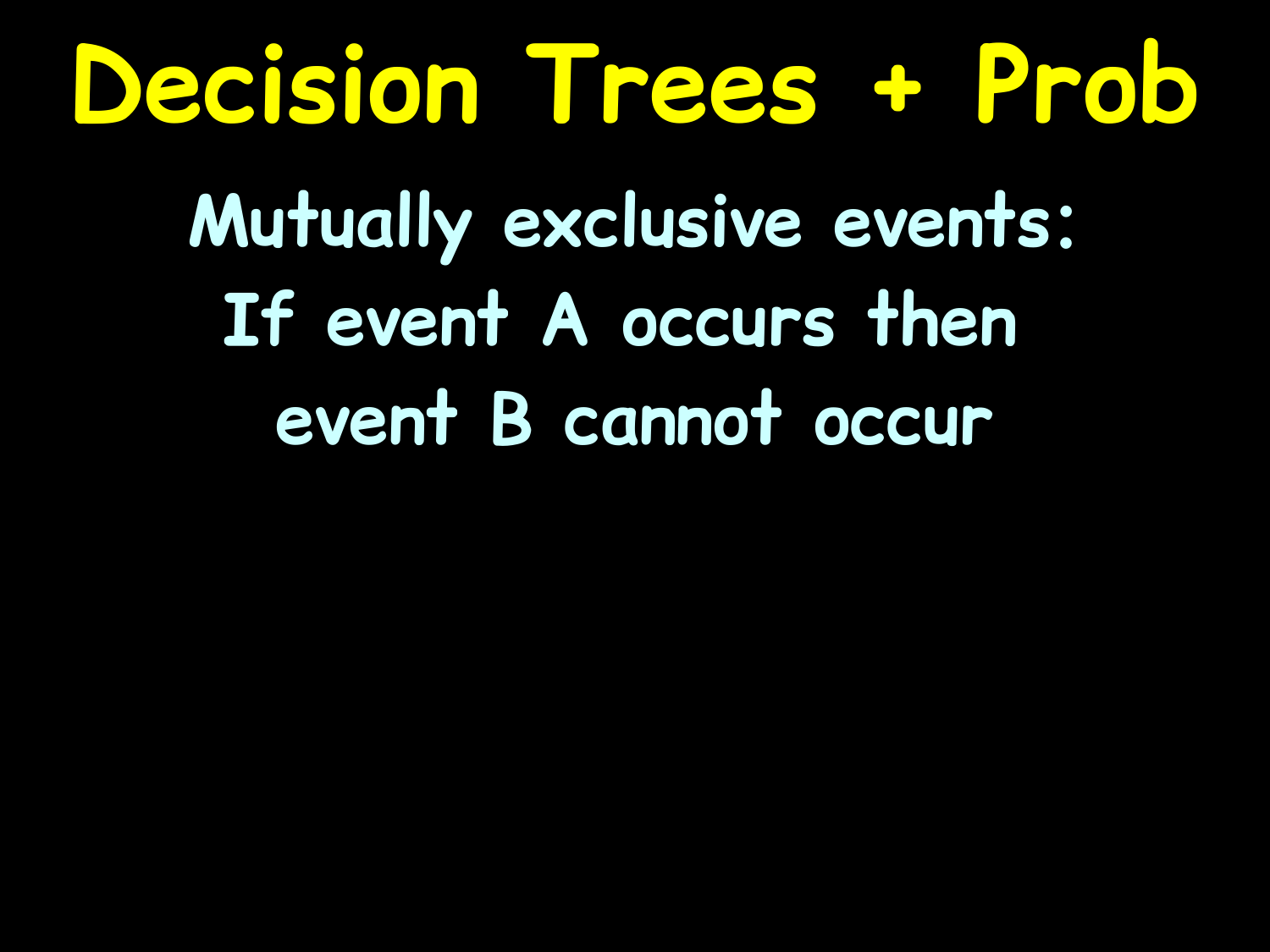

# Decision Trees + Prob
Mutually exclusive events:
If event A occurs then
event B cannot occur